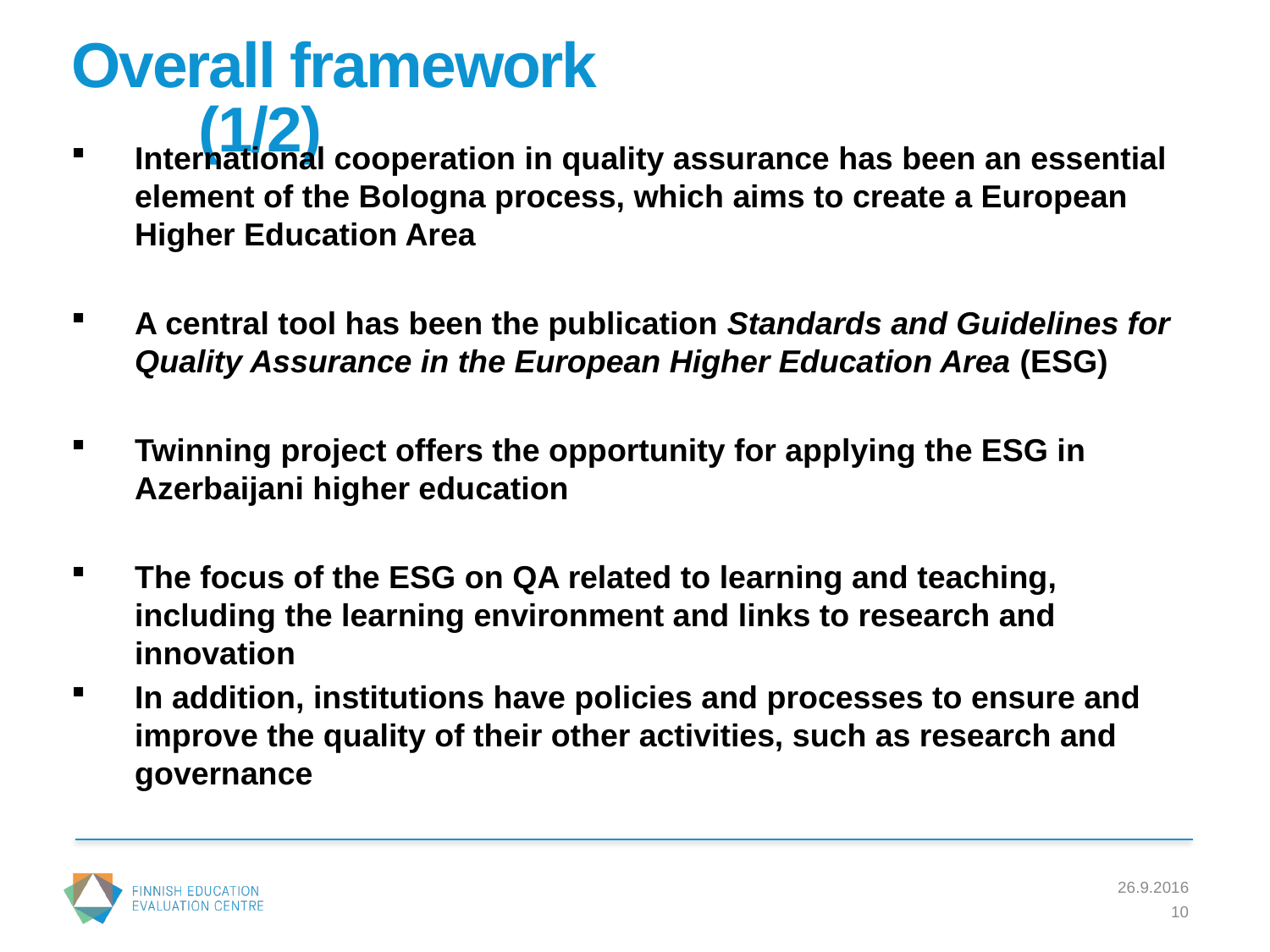

# Overall framework 					(1/2)
International cooperation in quality assurance has been an essential element of the Bologna process, which aims to create a European Higher Education Area

A central tool has been the publication Standards and Guidelines for Quality Assurance in the European Higher Education Area (ESG)

Twinning project offers the opportunity for applying the ESG in Azerbaijani higher education

The focus of the ESG on QA related to learning and teaching, including the learning environment and links to research and innovation
In addition, institutions have policies and processes to ensure and improve the quality of their other activities, such as research and governance
26.9.2016
10